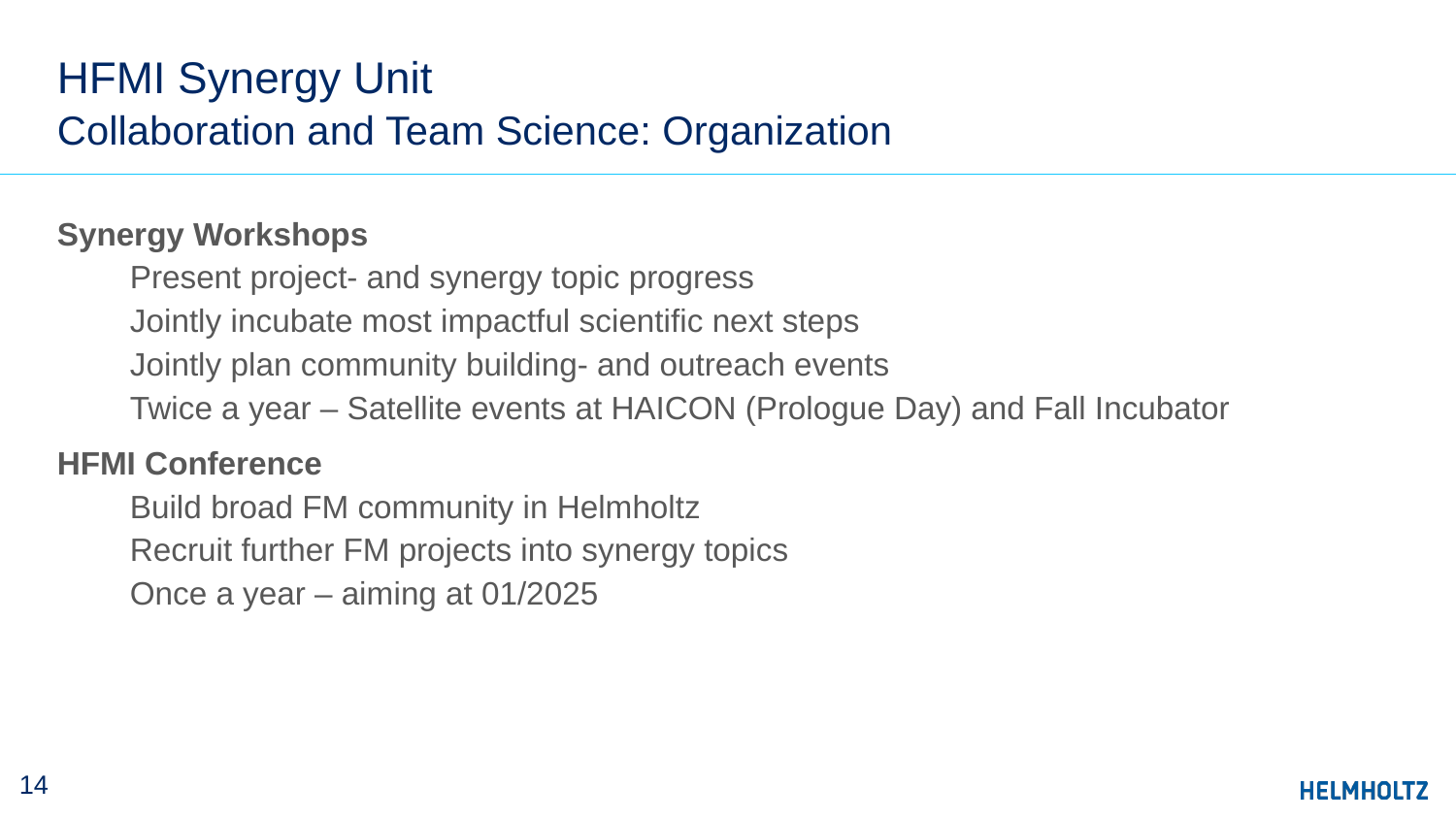

# HFMI Synergy Unit

Collaboration and Team Science: Organization
Synergy Workshops
Present project- and synergy topic progress
Jointly incubate most impactful scientific next steps
Jointly plan community building- and outreach events
Twice a year – Satellite events at HAICON (Prologue Day) and Fall Incubator
HFMI Conference
Build broad FM community in Helmholtz
Recruit further FM projects into synergy topics
Once a year – aiming at 01/2025
14